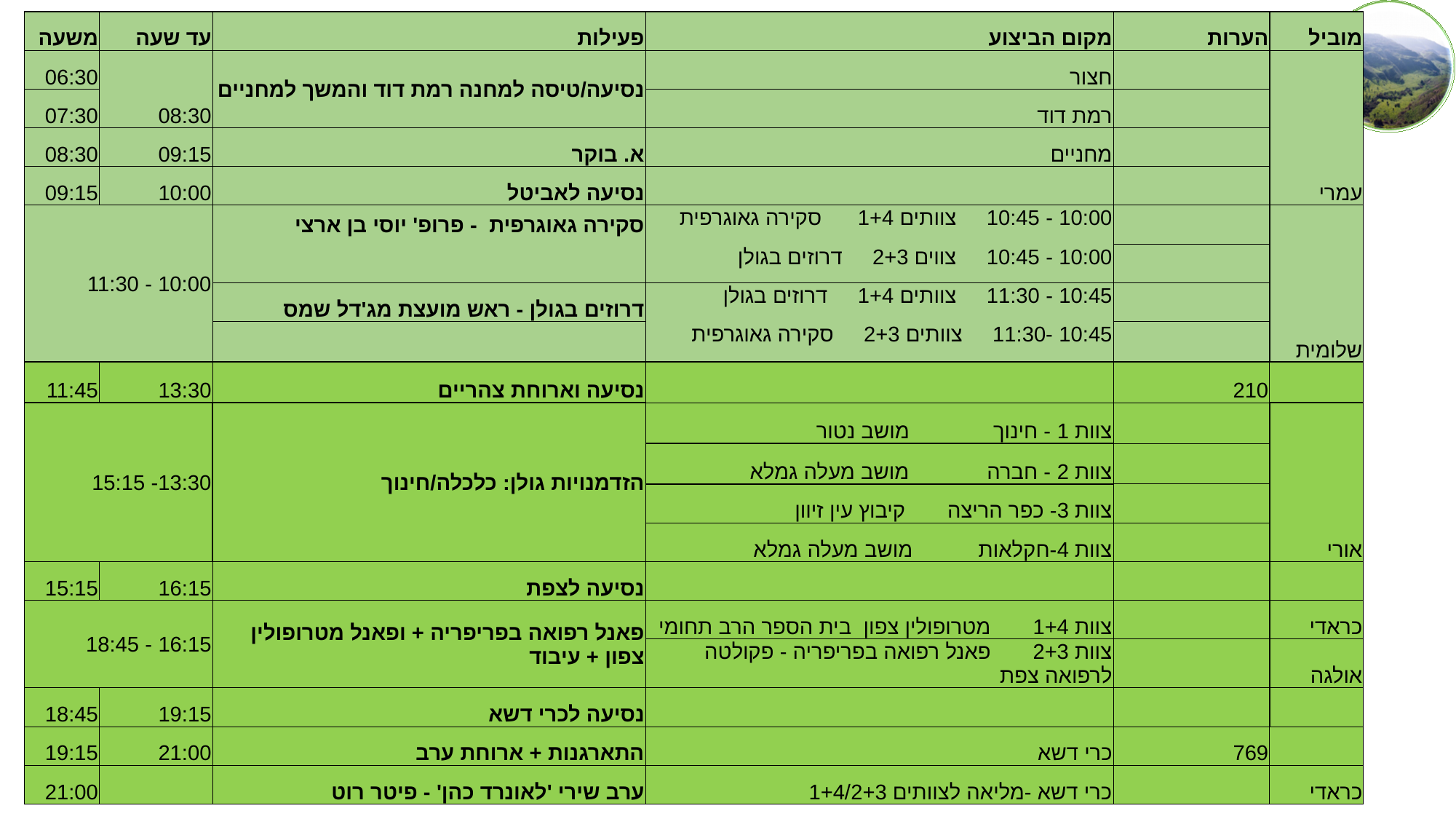

| משעה | עד שעה | פעילות | מקום הביצוע | הערות | מוביל |
| --- | --- | --- | --- | --- | --- |
| 06:30 | 08:30 | נסיעה/טיסה למחנה רמת דוד והמשך למחניים | חצור |  | עמרי |
| 07:30 |  |  | רמת דוד |  |  |
| 08:30 | 09:15 | א. בוקר | מחניים |  |  |
| 09:15 | 10:00 | נסיעה לאביטל |  |  |  |
| 11:30 - 10:00 |  | סקירה גאוגרפית - פרופ' יוסי בן ארצי | 10:00 - 10:45 צוותים 1+4 סקירה גאוגרפית |  | שלומית |
|  |  |  | 10:00 - 10:45 צווים 2+3 דרוזים בגולן |  |  |
|  |  | דרוזים בגולן - ראש מועצת מג'דל שמס | 10:45 - 11:30 צוותים 1+4 דרוזים בגולן |  |  |
|  |  |  | 10:45 -11:30 צוותים 2+3 סקירה גאוגרפית |  |  |
| 11:45 | 13:30 | נסיעה וארוחת צהריים |  | 210 |  |
| 15:15 -13:30 |  | הזדמנויות גולן: כלכלה/חינוך | צוות 1 - חינוך מושב נטור |  | אורי |
|  |  |  | צוות 2 - חברה מושב מעלה גמלא |  |  |
|  |  |  | צוות 3- כפר הריצה קיבוץ עין זיוון |  |  |
|  |  |  | צוות 4-חקלאות מושב מעלה גמלא |  |  |
| 15:15 | 16:15 | נסיעה לצפת |  |  |  |
| 18:45 - 16:15 |  | פאנל רפואה בפריפריה + ופאנל מטרופולין צפון + עיבוד | צוות 1+4 מטרופולין צפון בית הספר הרב תחומי |  | כראדי |
|  |  |  | צוות 2+3 פאנל רפואה בפריפריה - פקולטה לרפואה צפת |  | אולגה |
| 18:45 | 19:15 | נסיעה לכרי דשא |  |  |  |
| 19:15 | 21:00 | התארגנות + ארוחת ערב | כרי דשא | 769 |  |
| 21:00 |  | ערב שירי 'לאונרד כהן' - פיטר רוט | כרי דשא -מליאה לצוותים 1+4/2+3 |  | כראדי |